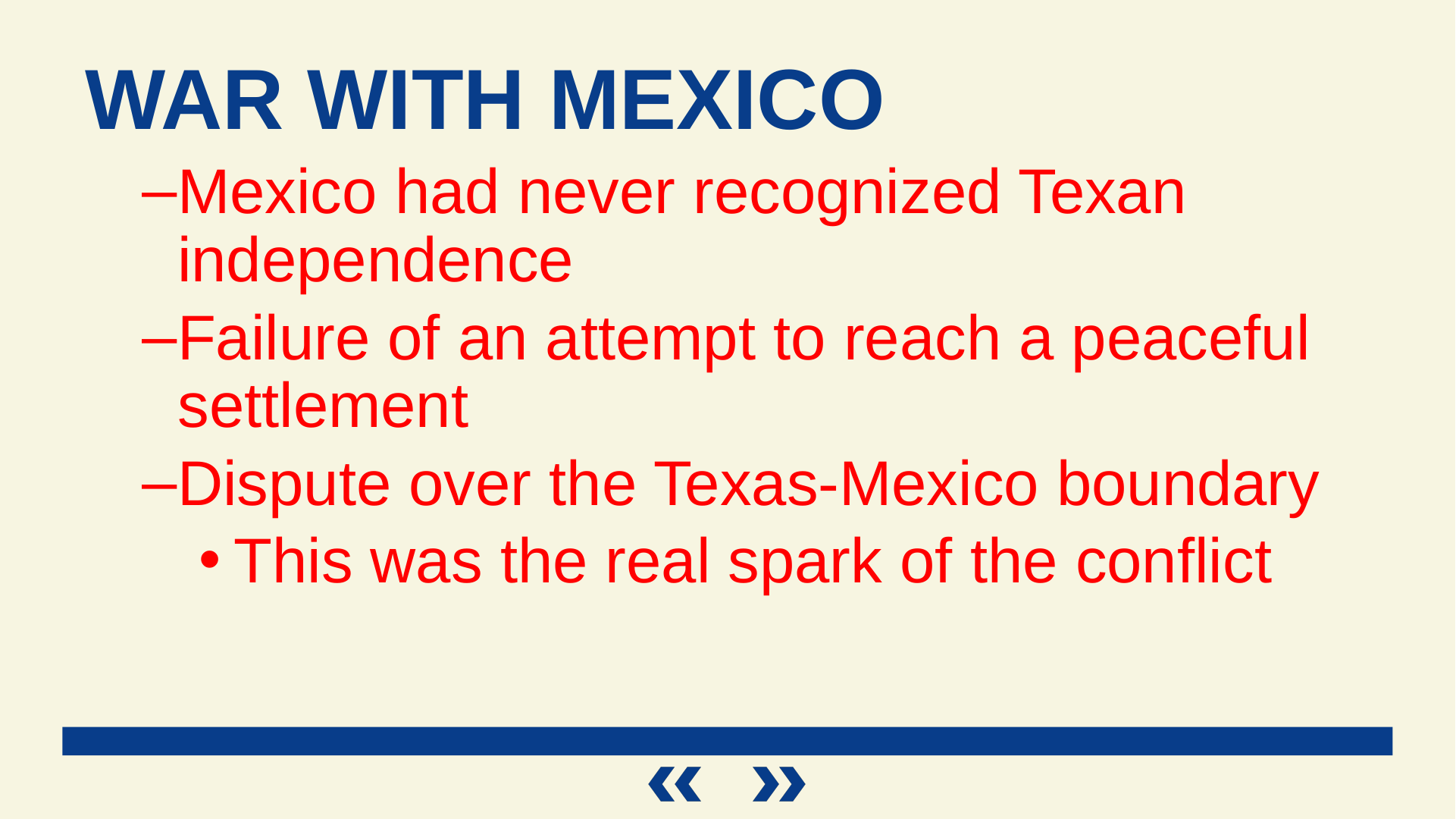

War With Mexico
Mexico had never recognized Texan independence
Failure of an attempt to reach a peaceful settlement
Dispute over the Texas-Mexico boundary
This was the real spark of the conflict